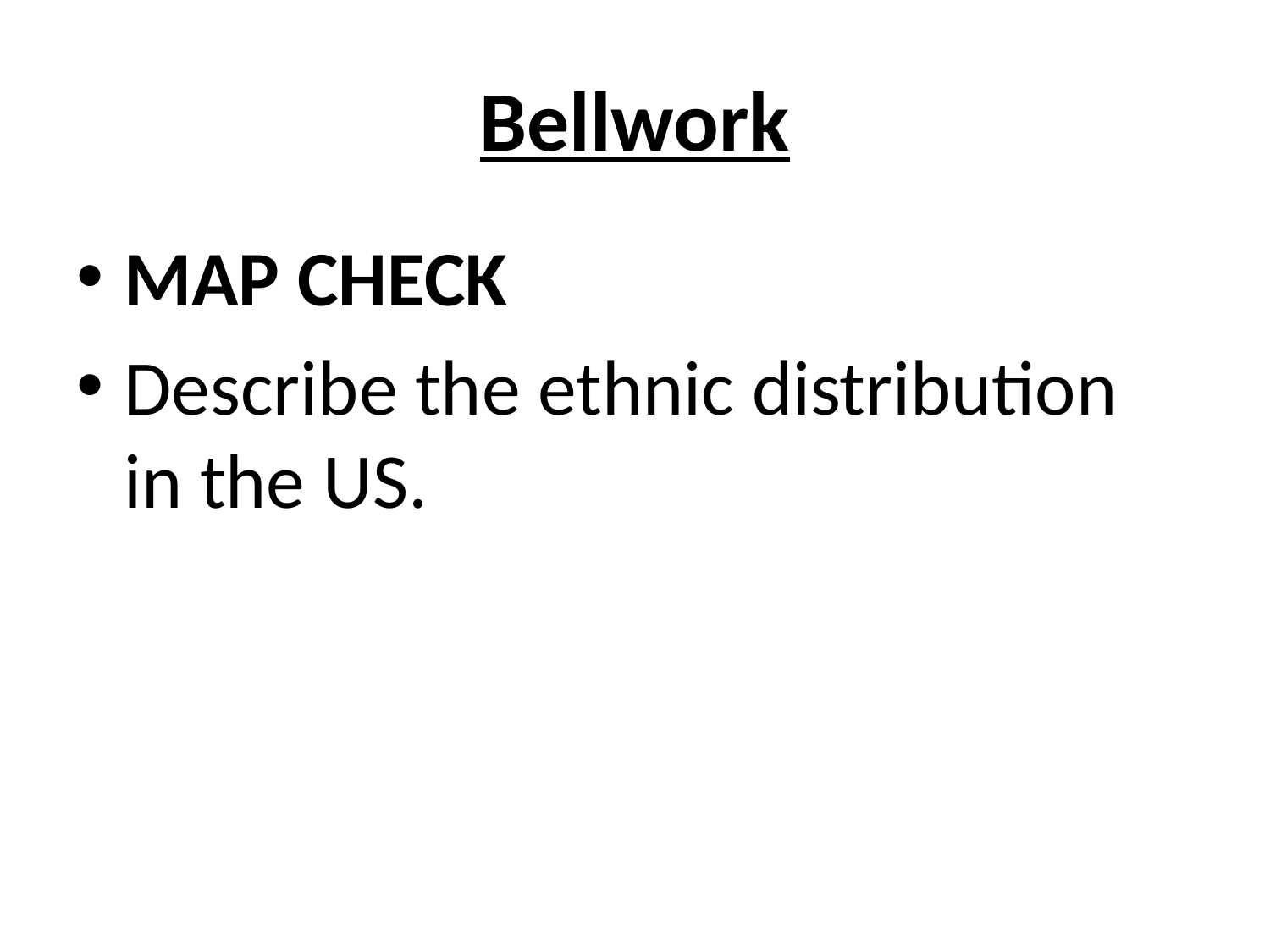

# Bellwork
MAP CHECK
Describe the ethnic distribution in the US.